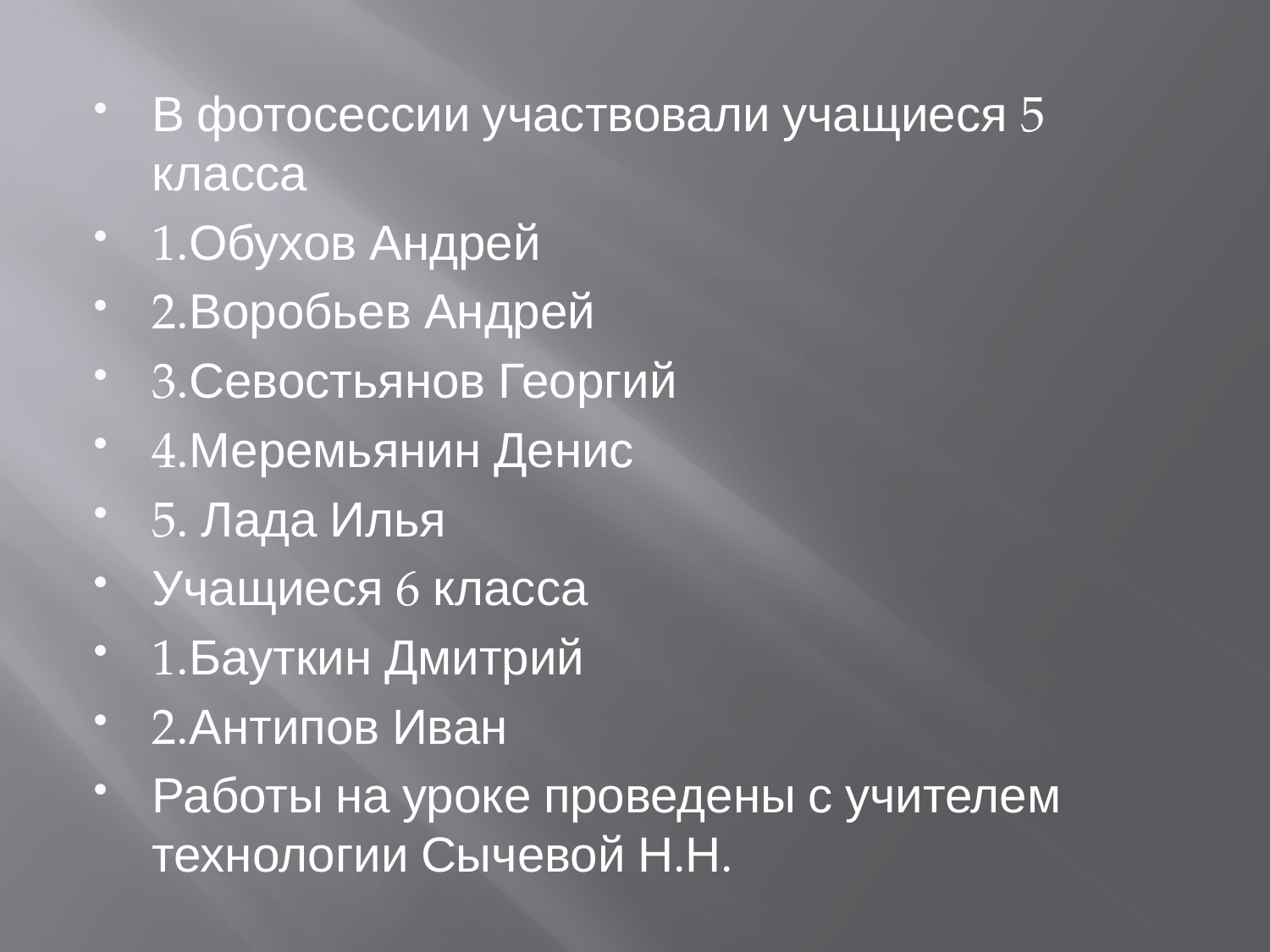

#
В фотосессии участвовали учащиеся 5 класса
1.Обухов Андрей
2.Воробьев Андрей
3.Севостьянов Георгий
4.Меремьянин Денис
5. Лада Илья
Учащиеся 6 класса
1.Бауткин Дмитрий
2.Антипов Иван
Работы на уроке проведены с учителем технологии Сычевой Н.Н.